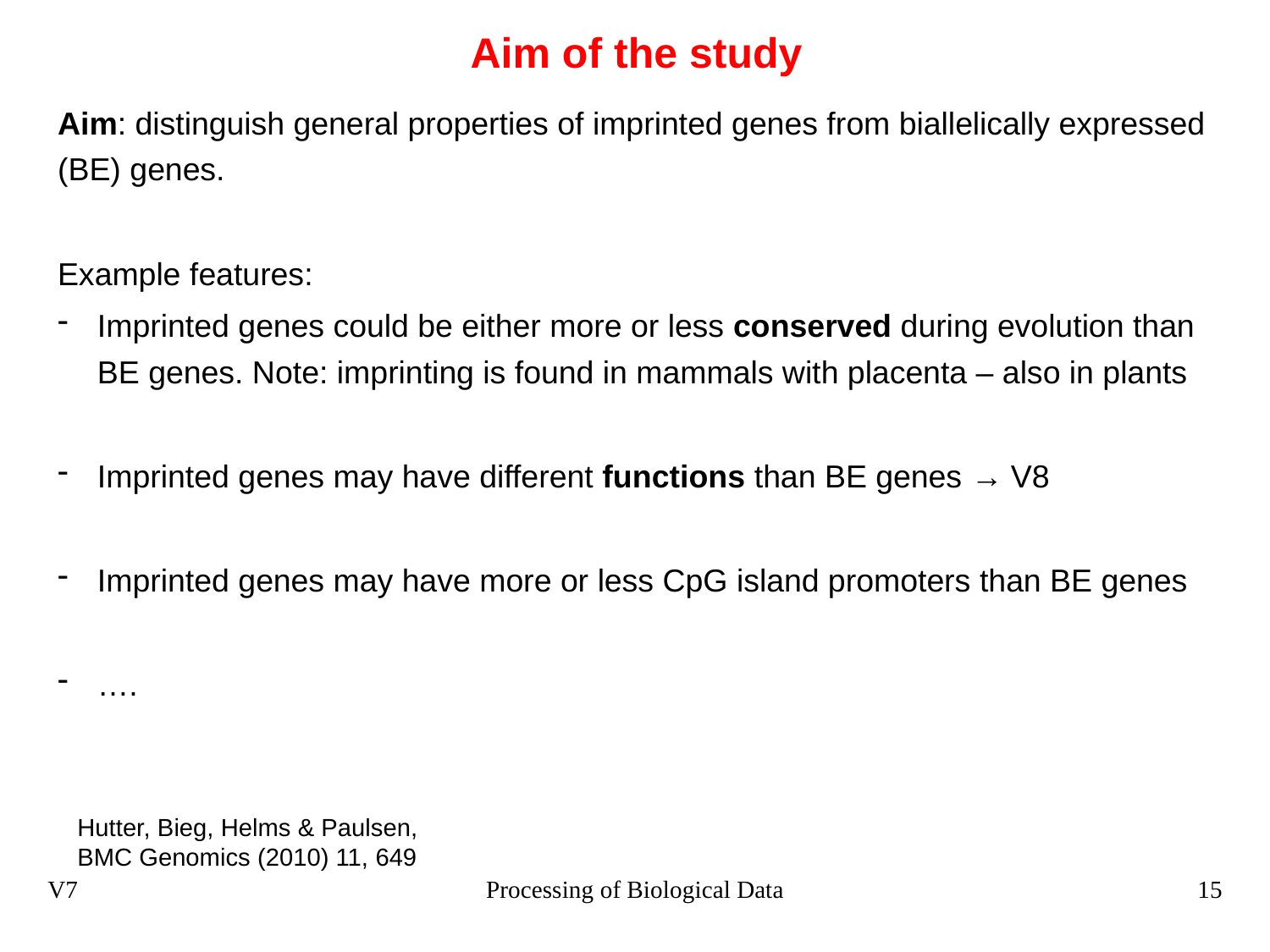

# Aim of the study
Aim: distinguish general properties of imprinted genes from biallelically expressed (BE) genes.

Example features:
Imprinted genes could be either more or less conserved during evolution than BE genes. Note: imprinting is found in mammals with placenta – also in plants

Imprinted genes may have different functions than BE genes → V8

Imprinted genes may have more or less CpG island promoters than BE genes

….

Hutter, Bieg, Helms & Paulsen,
BMC Genomics (2010) 11, 649
V7
Processing of Biological Data
15